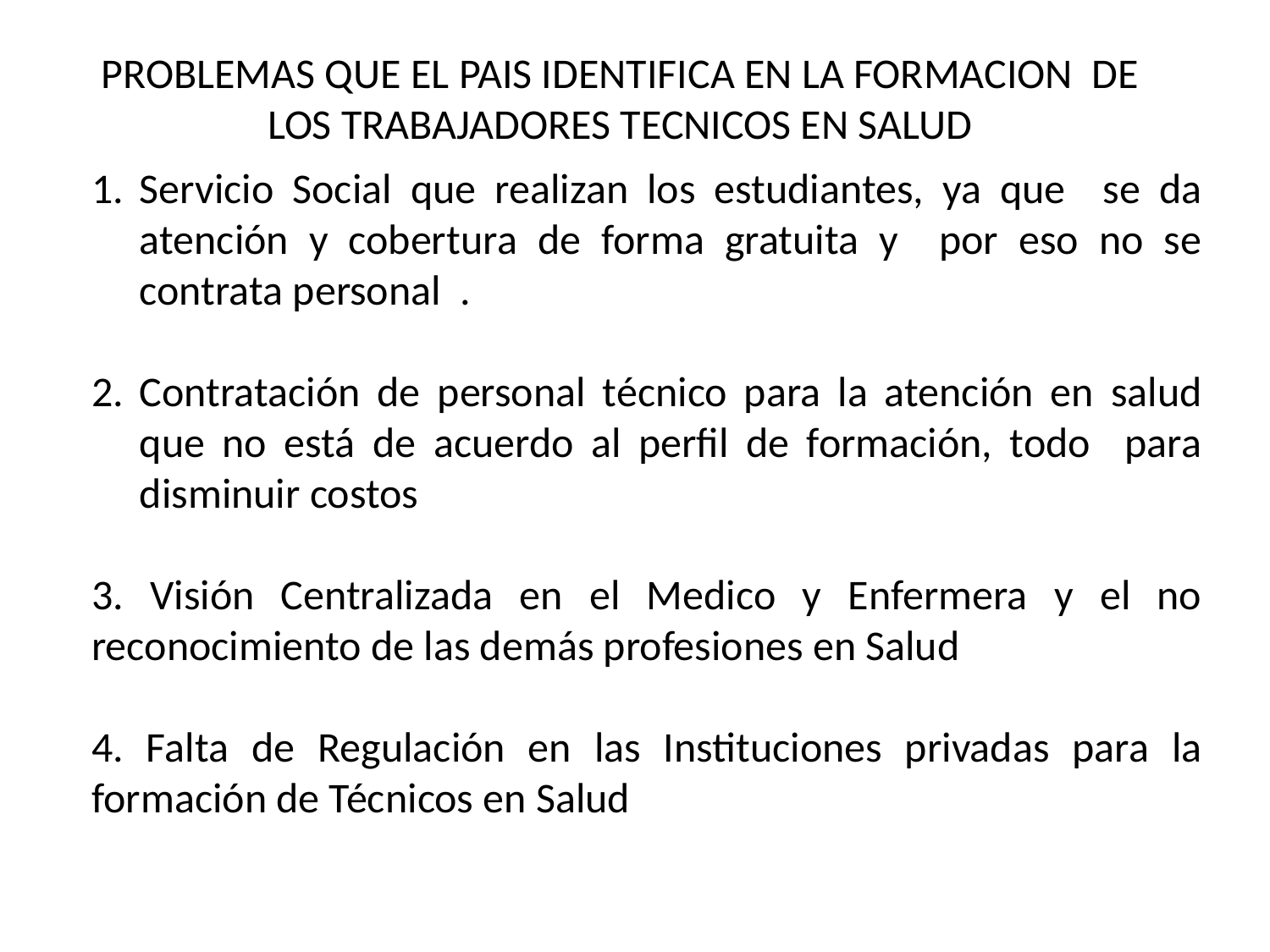

PROBLEMAS QUE EL PAIS IDENTIFICA EN LA FORMACION  DE LOS TRABAJADORES TECNICOS EN SALUD

Servicio Social que realizan los estudiantes, ya que  se da atención y cobertura de forma gratuita y  por eso no se contrata personal  .

Contratación de personal técnico para la atención en salud que no está de acuerdo al perfil de formación, todo  para disminuir costos

3. Visión Centralizada en el Medico y Enfermera y el no reconocimiento de las demás profesiones en Salud

4. Falta de Regulación en las Instituciones privadas para la formación de Técnicos en Salud